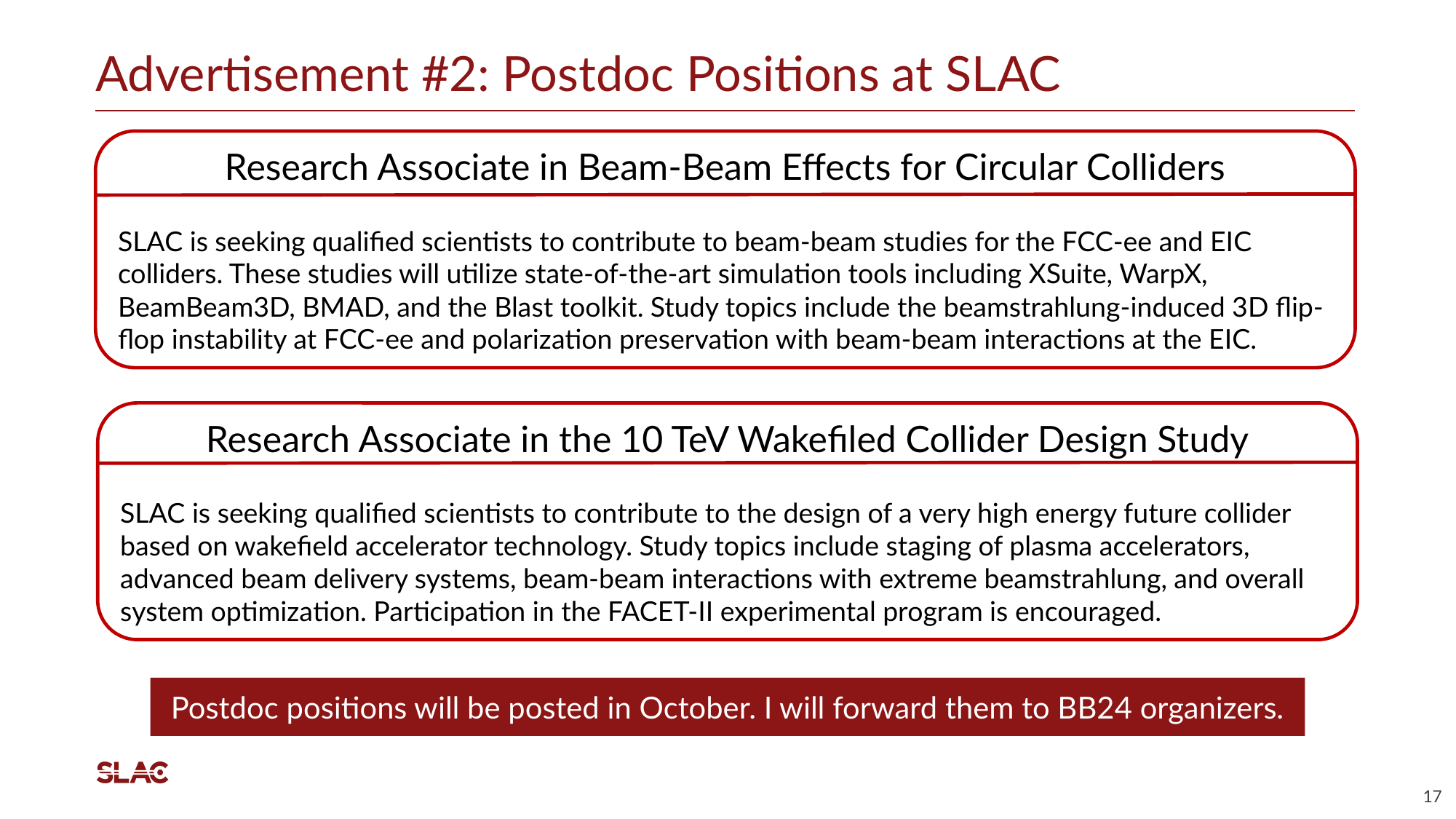

# Advertisement #2: Postdoc Positions at SLAC
Research Associate in Beam-Beam Effects for Circular Colliders

SLAC is seeking qualified scientists to contribute to beam-beam studies for the FCC-ee and EIC colliders. These studies will utilize state-of-the-art simulation tools including XSuite, WarpX, BeamBeam3D, BMAD, and the Blast toolkit. Study topics include the beamstrahlung-induced 3D flip-flop instability at FCC-ee and polarization preservation with beam-beam interactions at the EIC.
Research Associate in the 10 TeV Wakefiled Collider Design Study

SLAC is seeking qualified scientists to contribute to the design of a very high energy future collider based on wakefield accelerator technology. Study topics include staging of plasma accelerators, advanced beam delivery systems, beam-beam interactions with extreme beamstrahlung, and overall system optimization. Participation in the FACET-II experimental program is encouraged.
Postdoc positions will be posted in October. I will forward them to BB24 organizers.
17